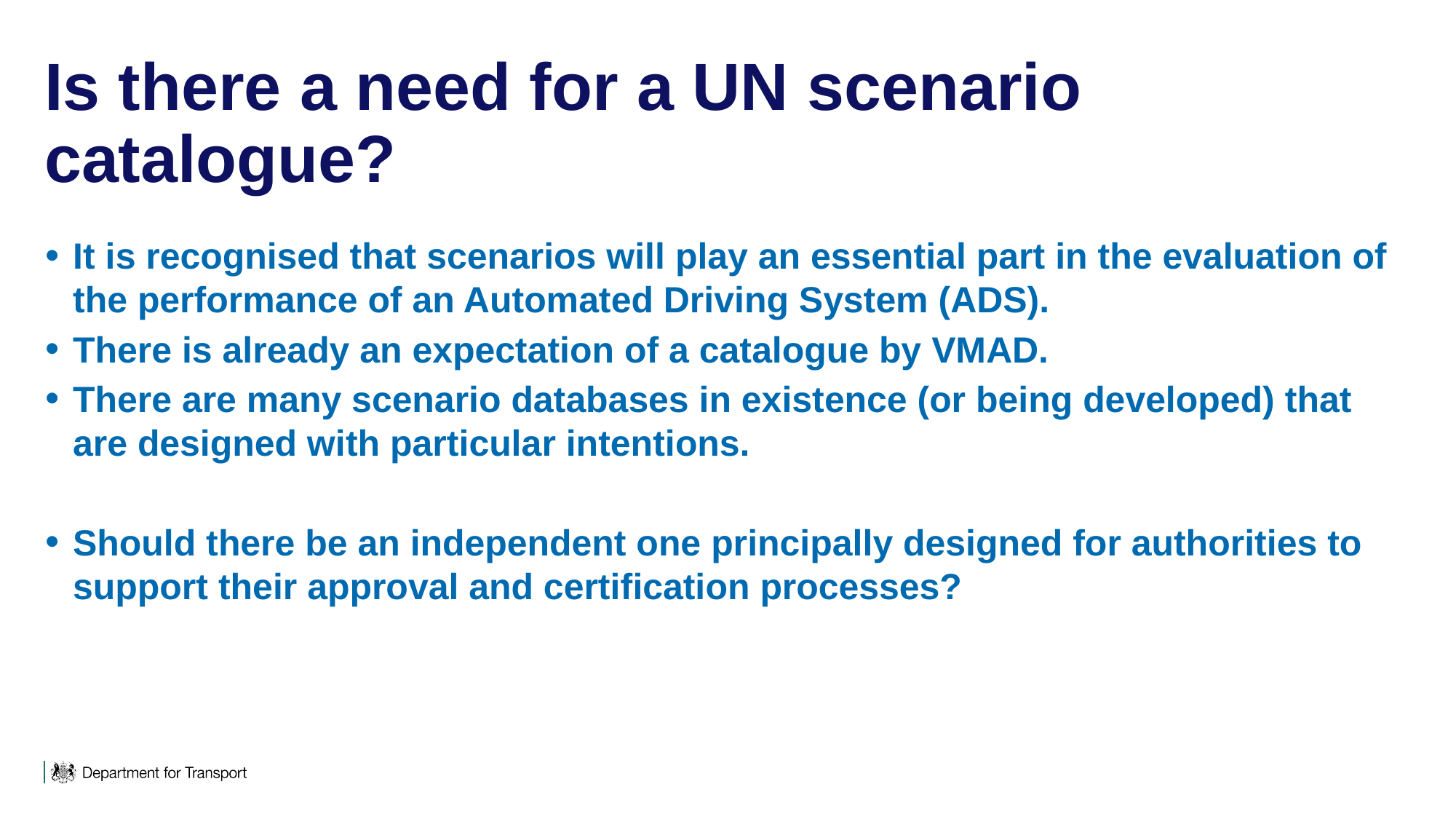

# Is there a need for a UN scenario catalogue?
It is recognised that scenarios will play an essential part in the evaluation of the performance of an Automated Driving System (ADS).
There is already an expectation of a catalogue by VMAD.
There are many scenario databases in existence (or being developed) that are designed with particular intentions.

Should there be an independent one principally designed for authorities to support their approval and certification processes?